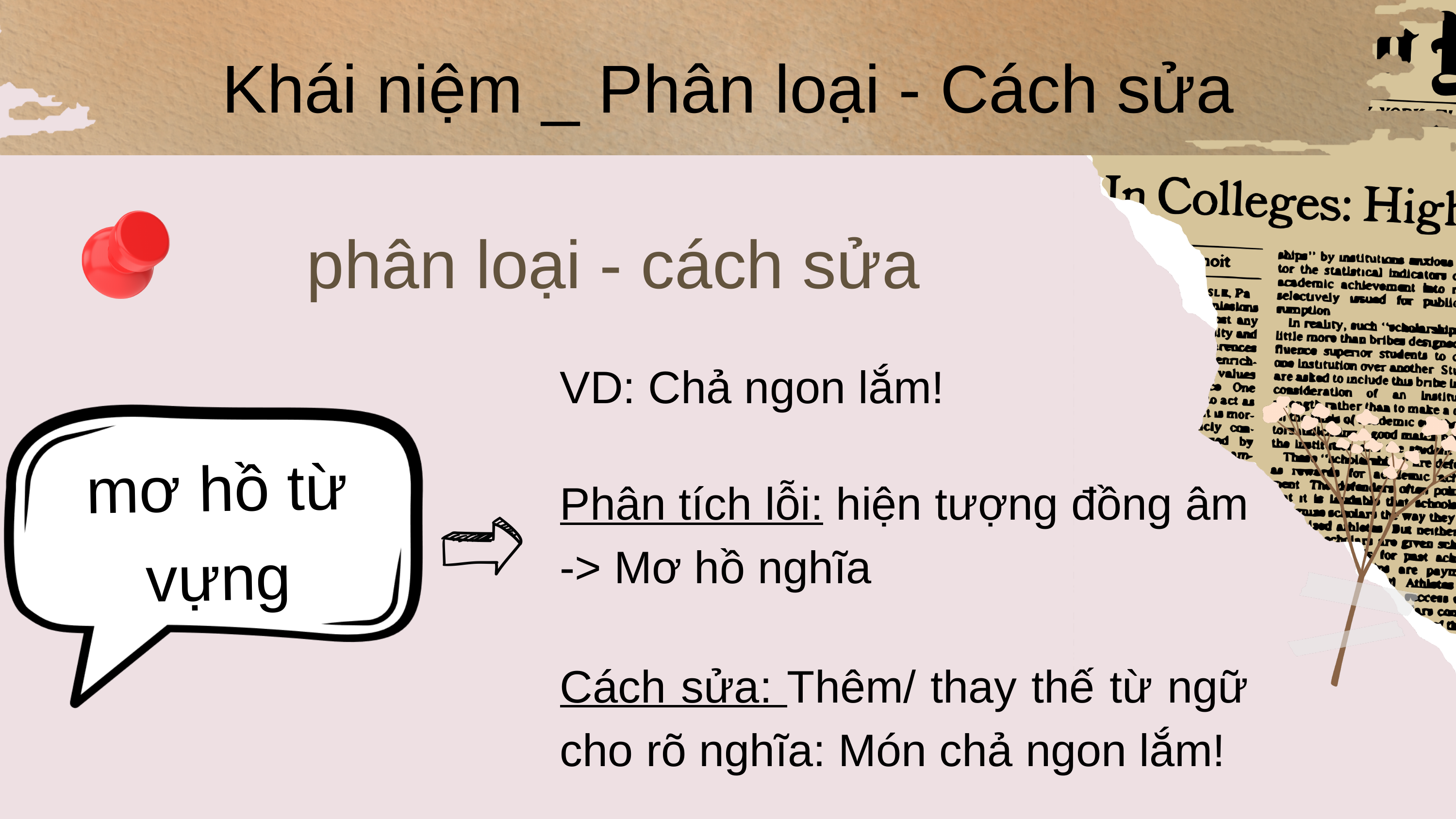

Khái niệm _ Phân loại - Cách sửa
phân loại - cách sửa

VD: Chả ngon lắm!

mơ hồ từ vựng
Phân tích lỗi: hiện tượng đồng âm -> Mơ hồ nghĩa

Cách sửa: Thêm/ thay thế từ ngữ cho rõ nghĩa: Món chả ngon lắm!